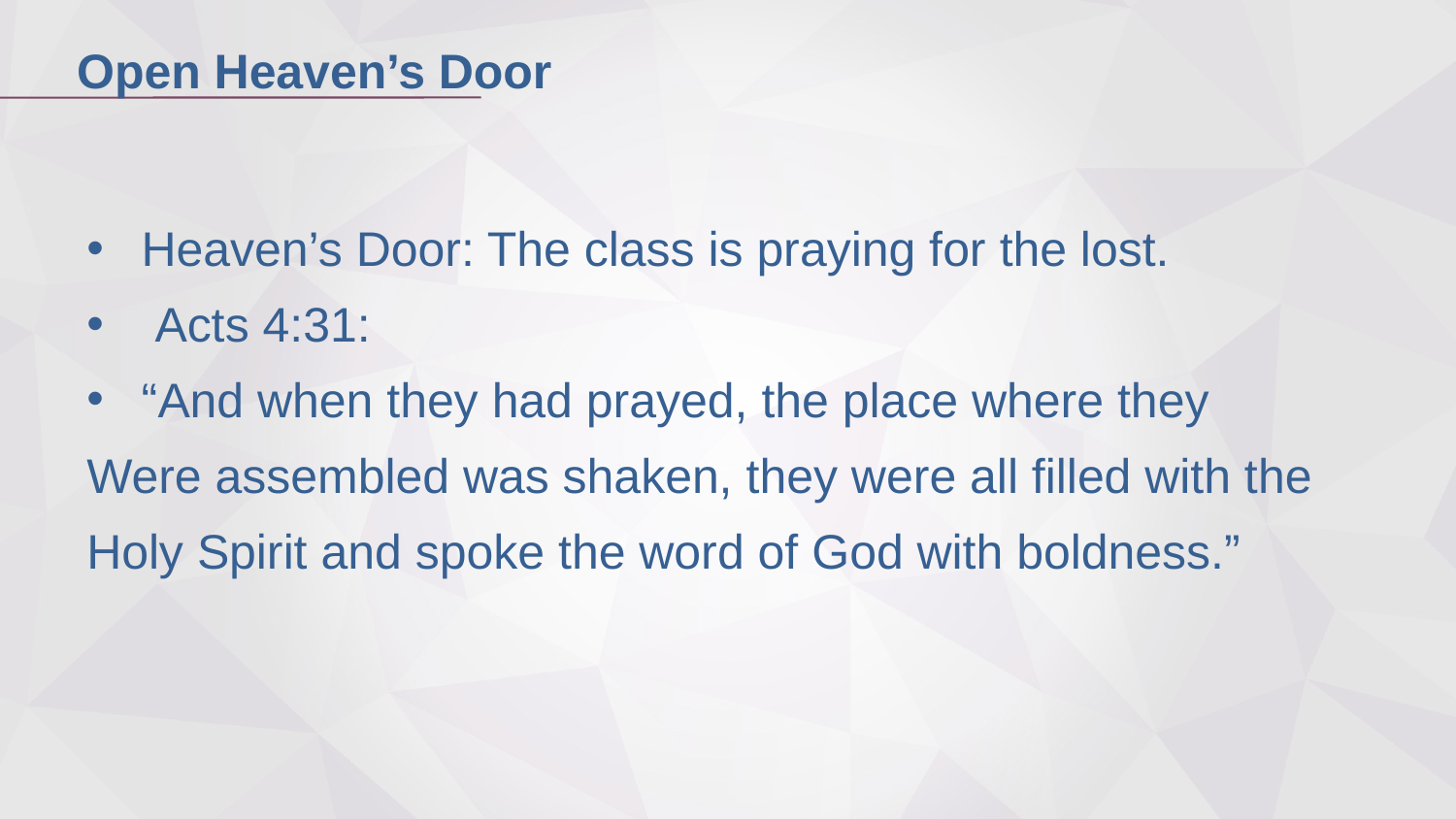

# Open Heaven’s Door
Heaven’s Door: The class is praying for the lost.
 Acts 4:31:
“And when they had prayed, the place where they
Were assembled was shaken, they were all filled with the
Holy Spirit and spoke the word of God with boldness.”